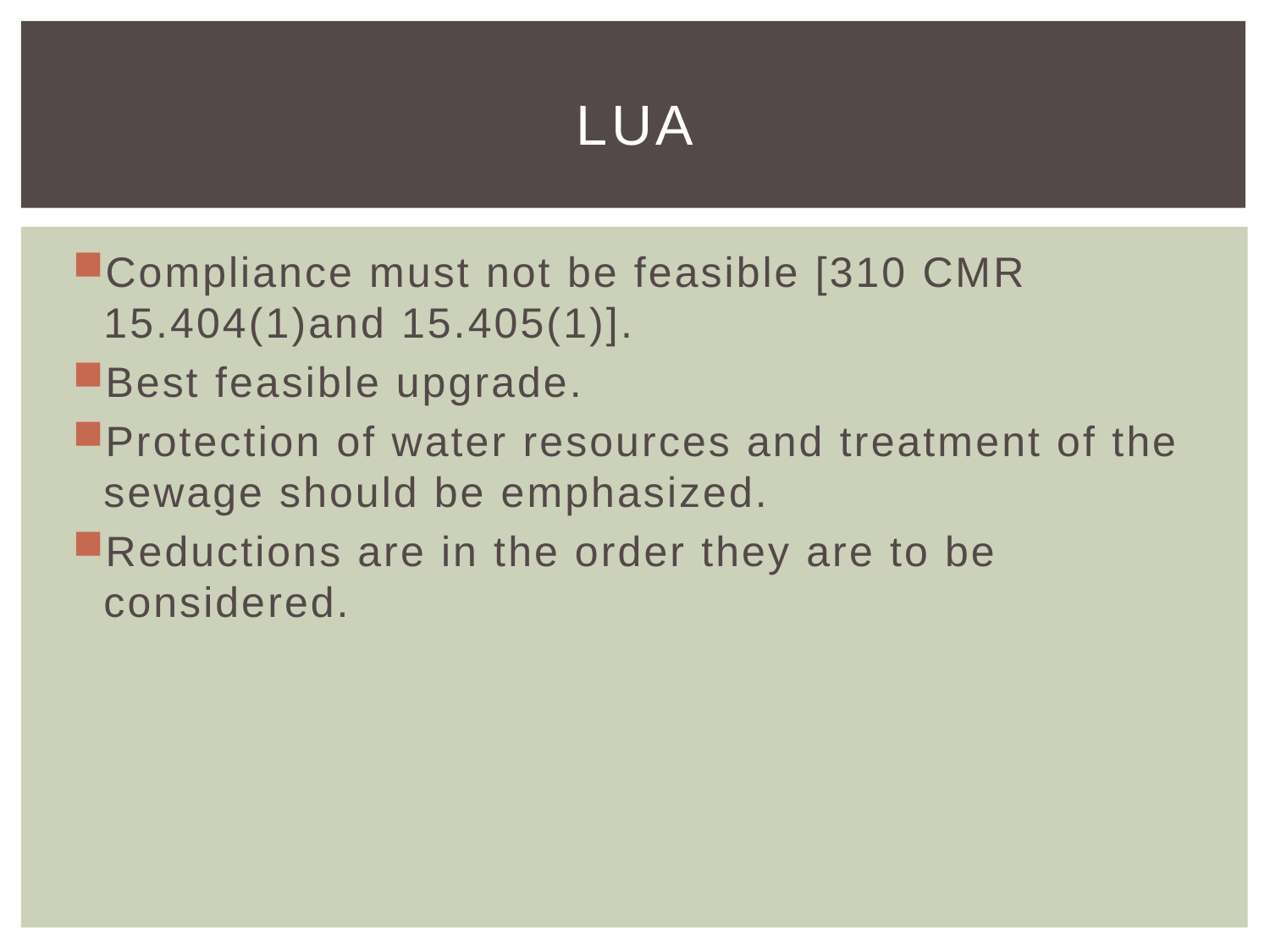

# LUA
Compliance must not be feasible [310 CMR 15.404(1)and 15.405(1)].
Best feasible upgrade.
Protection of water resources and treatment of the sewage should be emphasized.
Reductions are in the order they are to be considered.